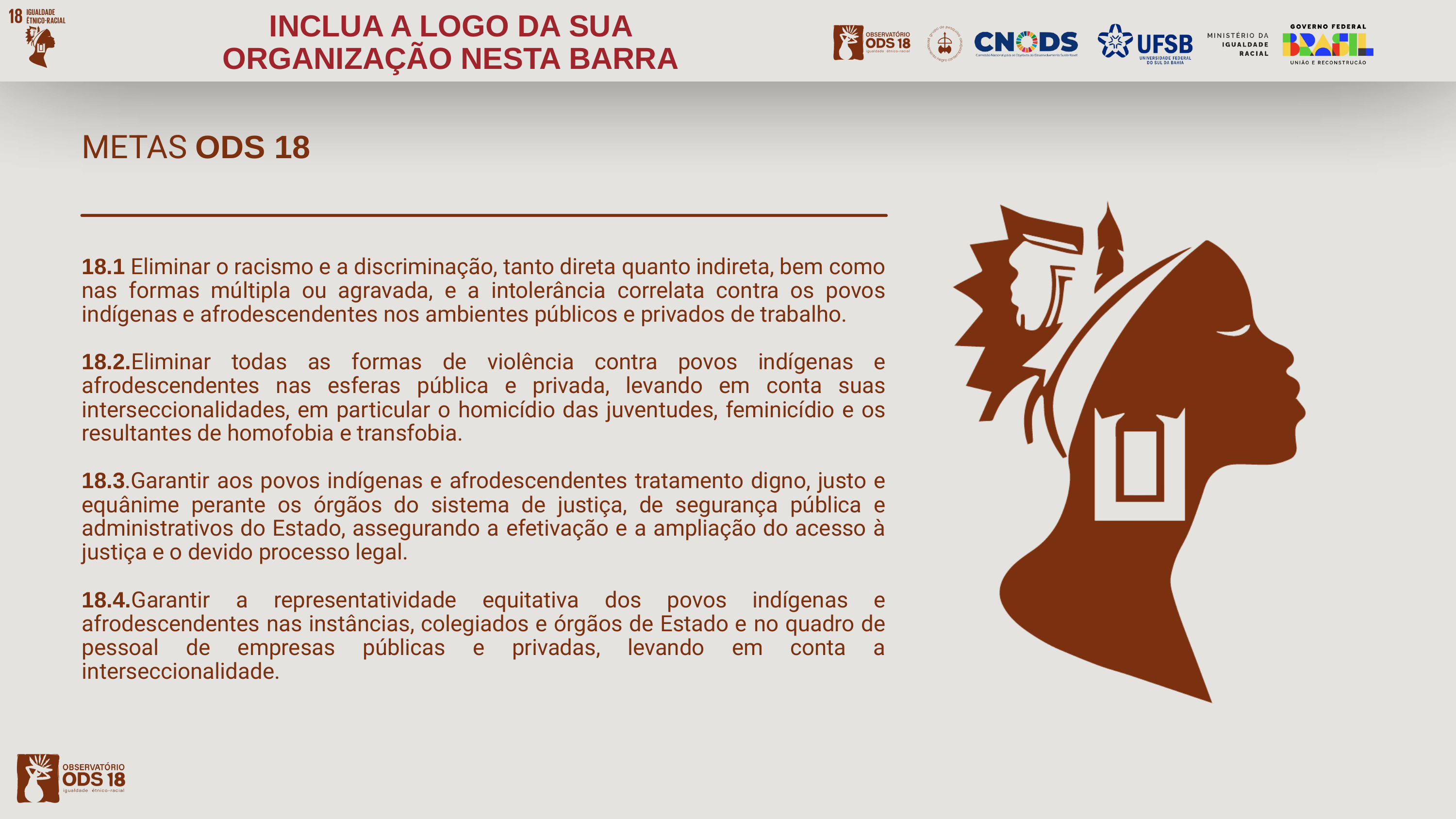

INCLUA A LOGO DA SUA ORGANIZAÇÃO NESTA BARRA

METAS ODS 18

18.1 Eliminar o racismo e a discriminação, tanto direta quanto indireta, bem como nas formas múltipla ou agravada, e a intolerância correlata contra os povos indígenas e afrodescendentes nos ambientes públicos e privados de trabalho.

18.2.Eliminar todas as formas de violência contra povos indígenas e afrodescendentes nas esferas pública e privada, levando em conta suas interseccionalidades, em particular o homicídio das juventudes, feminicídio e os resultantes de homofobia e transfobia.

18.3.Garantir aos povos indígenas e afrodescendentes tratamento digno, justo e equânime perante os órgãos do sistema de justiça, de segurança pública e administrativos do Estado, assegurando a efetivação e a ampliação do acesso à justiça e o devido processo legal.

18.4.Garantir a representatividade equitativa dos povos indígenas e afrodescendentes nas instâncias, colegiados e órgãos de Estado e no quadro de pessoal de empresas públicas e privadas, levando em conta a interseccionalidade.